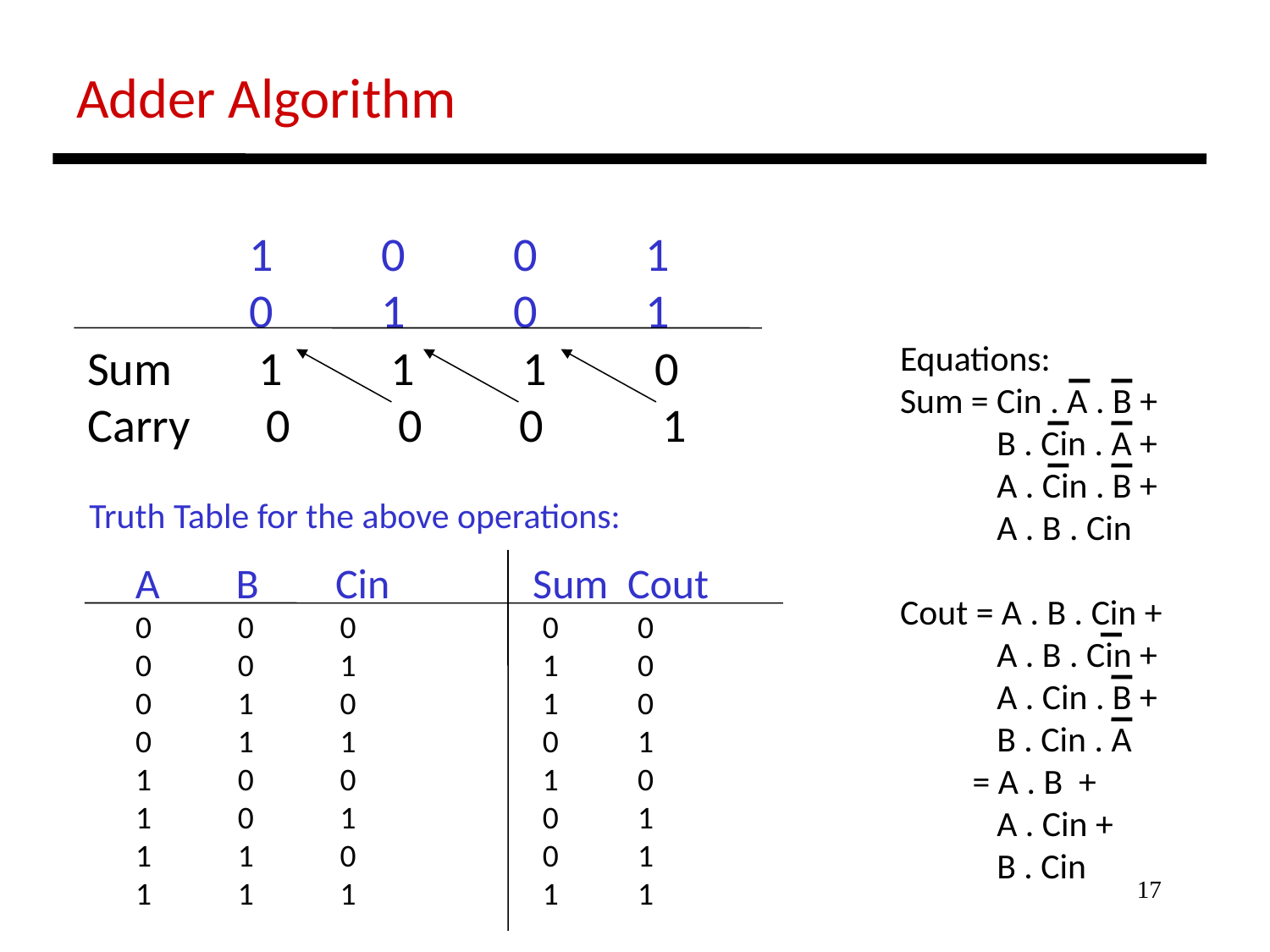

Adder Algorithm

               1          0          0          1
               0          1          0          1
Sum        1          1          1          0
Carry       0          0         0           1

Equations:
Sum = Cin . A . B +
            B . Cin . A +
            A . Cin . B +
            A . B . Cin

Cout = A . B . Cin +
            A . B . Cin +
            A . Cin . B +
            B . Cin . A
         = A . B  +
            A . Cin +
            B . Cin

Truth Table for the above operations:
      A        B        Cin               Sum  Cout
        0            0            0                          0           0
        0            0            1                          1           0
        0            1            0                          1           0
        0            1            1                          0           1
        1            0            0                          1           0
        1            0            1                          0           1
        1            1            0                          0           1
        1            1            1                          1           1

17